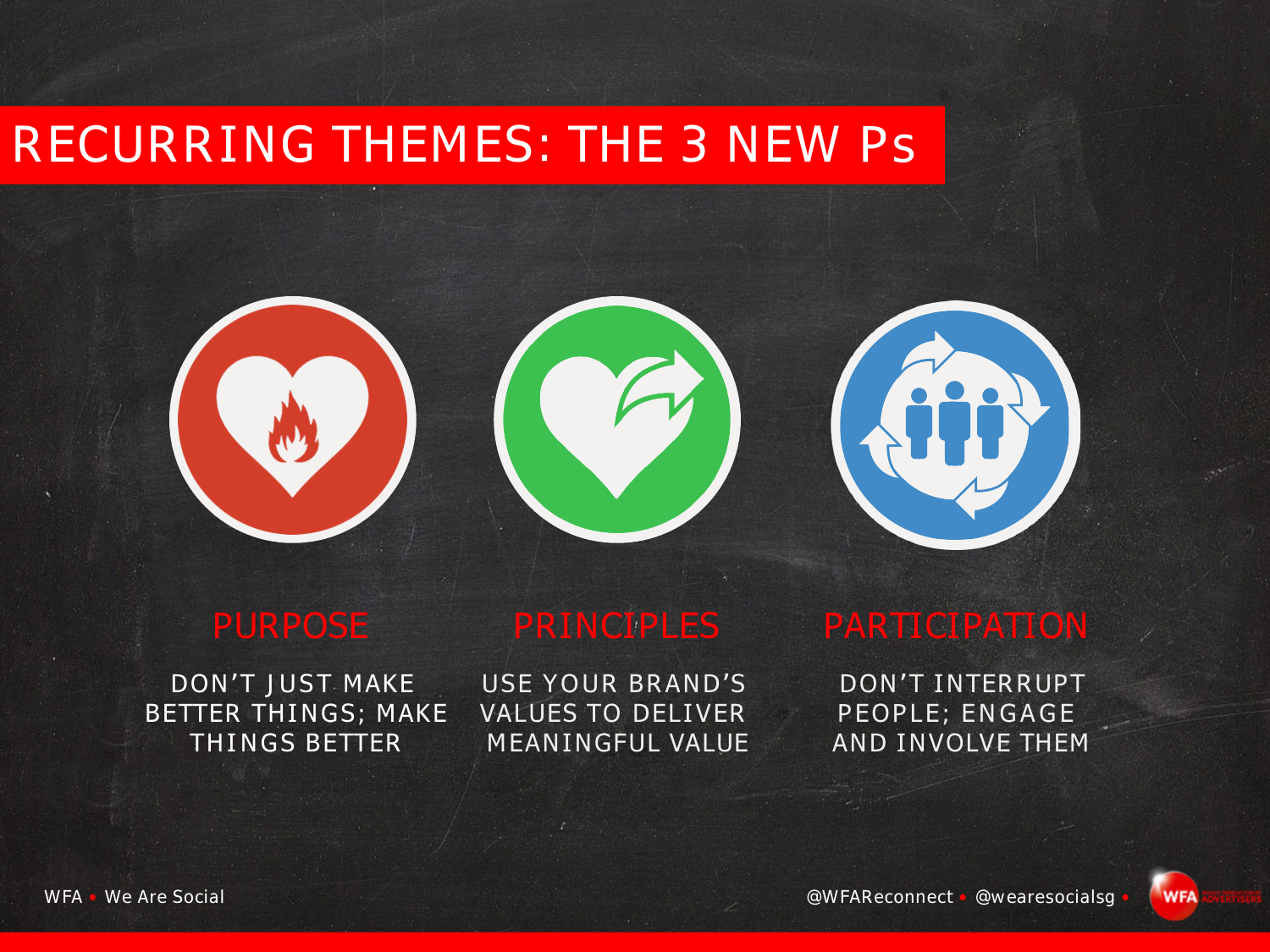

# RECURRING THEMES: THE 3 NEW Ps

PURPOSE
DON’T JUST MAKE  BETTER THINGS; MAKE THINGS BETTER
PARTICIPATION
DON’T INTERRUPT  PEOPLE; ENGAGE  AND INVOLVE THEM
PRINCIPLES
USE YOUR BRAND’S  VALUES TO DELIVER  MEANINGFUL VALUE